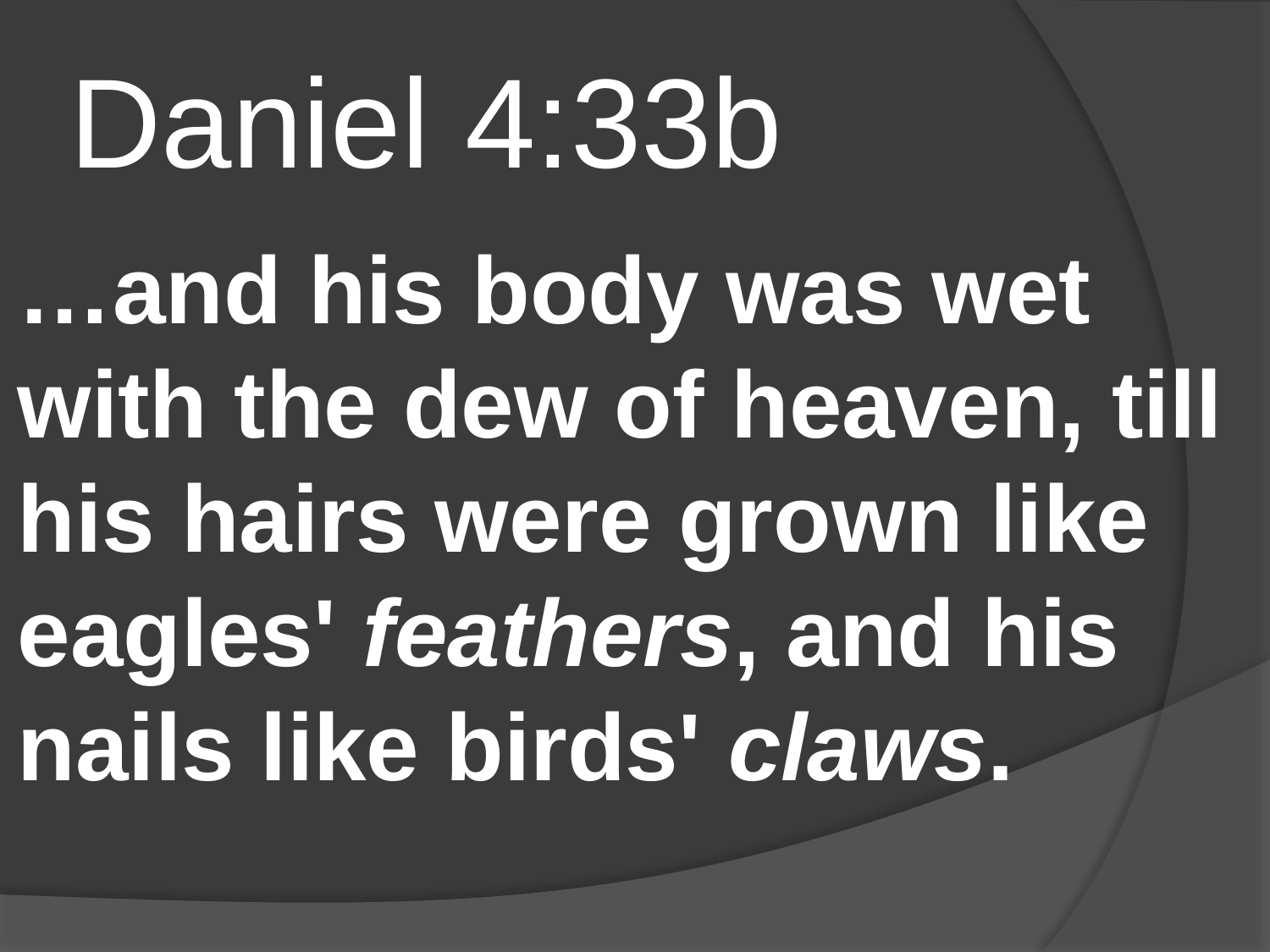

# Daniel 4:33b
…and his body was wet with the dew of heaven, till his hairs were grown like eagles' feathers, and his nails like birds' claws.